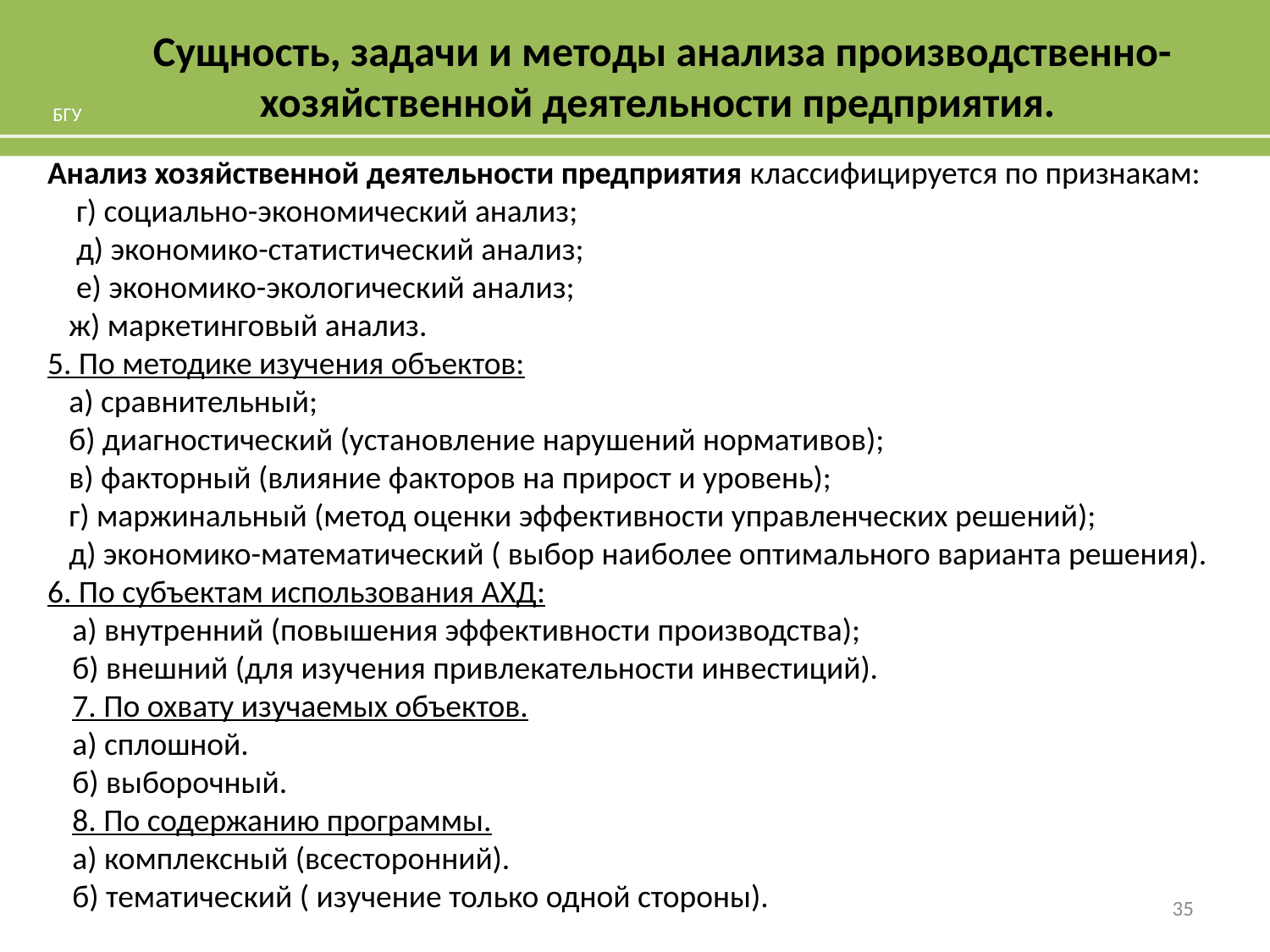

# Сущность, задачи и методы анализа производственно-хозяйственной деятельности предприятия.
БГУ
Анализ хозяйственной деятельности предприятия классифицируется по признакам:
    г) социально-экономический анализ;
    д) экономико-статистический анализ;
    е) экономико-экологический анализ;
   ж) маркетинговый анализ.
5. По методике изучения объектов:
   а) сравнительный;
   б) диагностический (установление нарушений нормативов);
   в) факторный (влияние факторов на прирост и уровень);
   г) маржинальный (метод оценки эффективности управленческих решений);
   д) экономико-математический ( выбор наиболее оптимального варианта решения).
6. По субъектам использования АХД:
а) внутренний (повышения эффективности производства);
б) внешний (для изучения привлекательности инвестиций).
7. По охвату изучаемых объектов.
а) сплошной.
б) выборочный.
8. По содержанию программы.
а) комплексный (всесторонний).
б) тематический ( изучение только одной стороны).

35